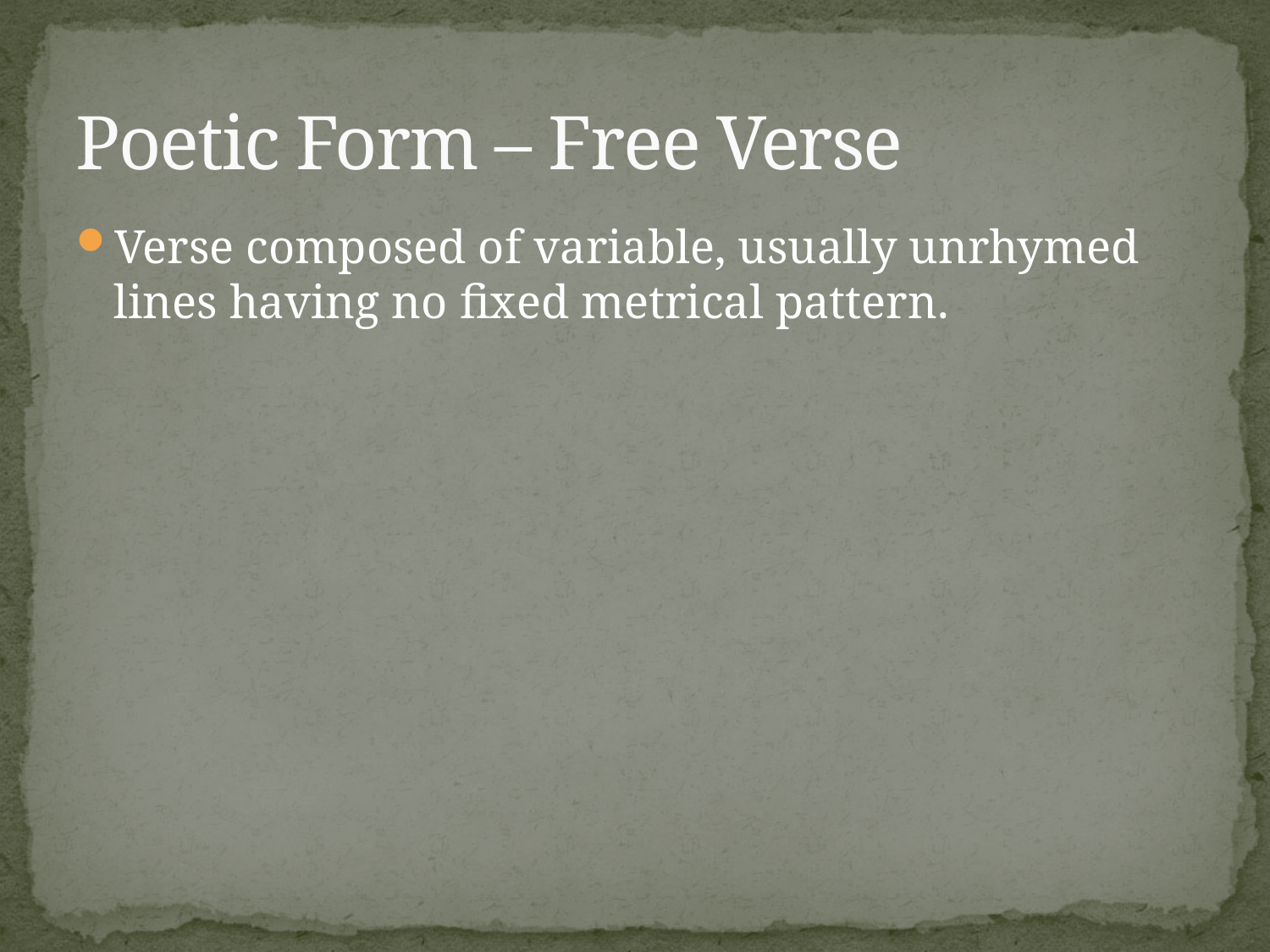

# Poetic Form – Free Verse
Verse composed of variable, usually unrhymed lines having no fixed metrical pattern.